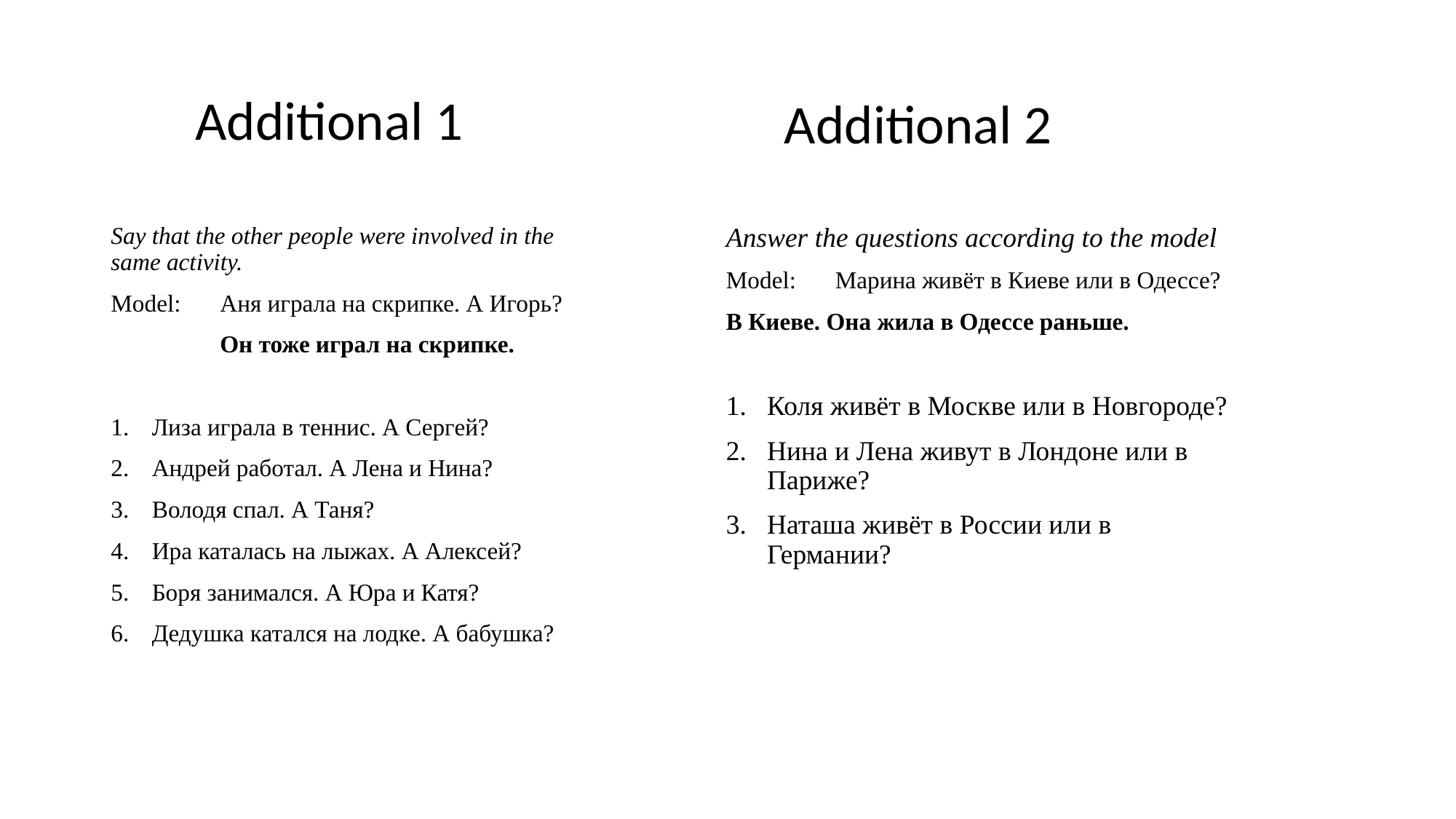

# Additional 1
Additional 2
Say that the other people were involved in the sаmе activity.
Model:	Аня играла на скрипке. А Игорь?
	Он тоже играл на скрипке.

Лиза играла в теннис. А Сергей?
Андрей работал. А Лена и Нина?
Володя спал. А Таня?
Ира каталась на лыжах. А Алексей?
Боря занимался. А Юра и Катя?
Дедушка катался на лодке. А бабушка?

Answer the questions according to the model
Model:	Марина живёт в Киеве или в Одессе?
В Киеве. Oна жила в Одессе раньше.

Коля живёт в Москве или в Новгороде?
Нина и Лена живут в Лондоне или в Париже?
Наташа живёт в России или в Германии?